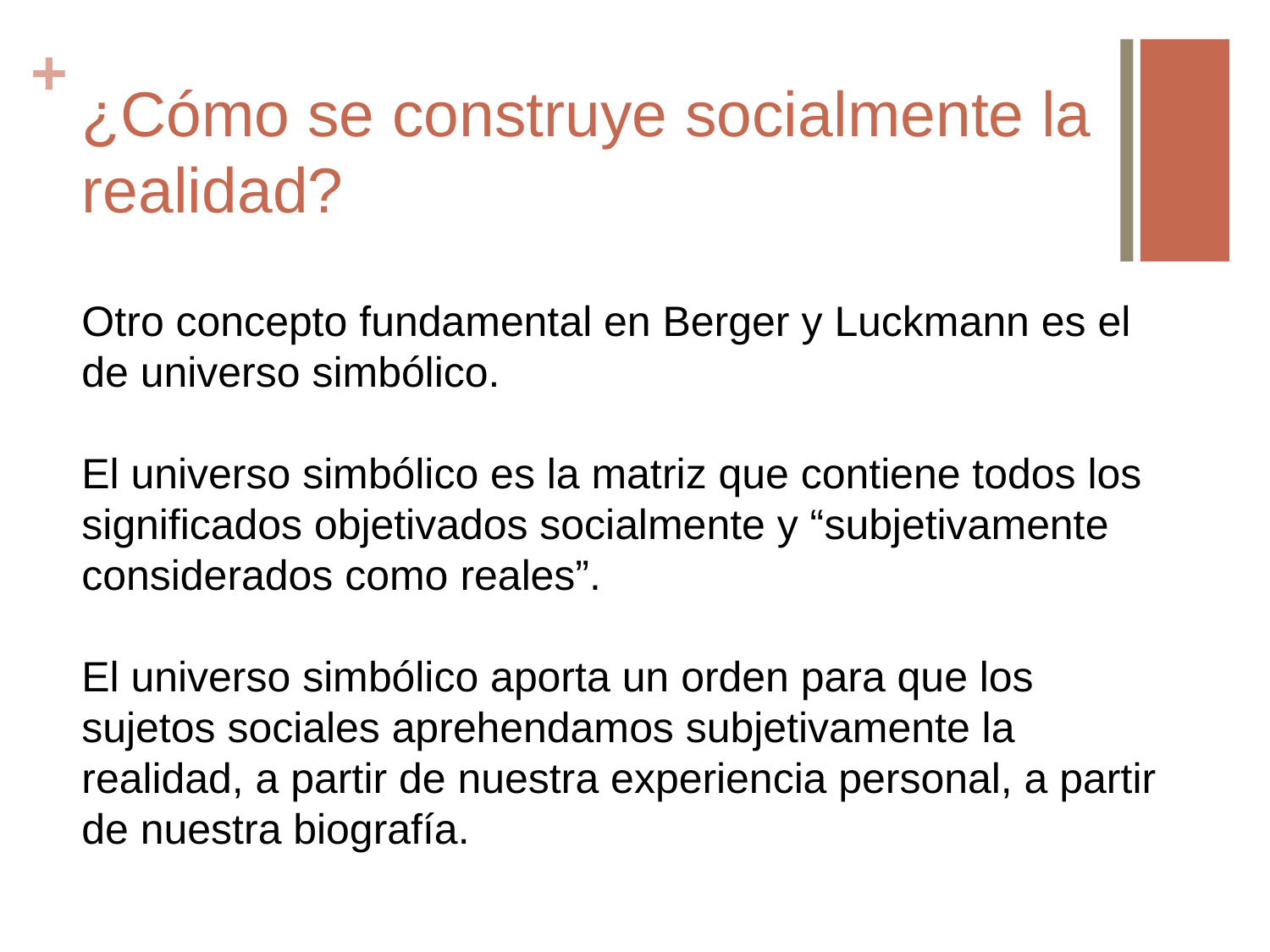

# ¿Cómo se construye socialmente la realidad?

Otro concepto fundamental en Berger y Luckmann es el de universo simbólico.

El universo simbólico es la matriz que contiene todos los significados objetivados socialmente y “subjetivamente considerados como reales”.

El universo simbólico aporta un orden para que los sujetos sociales aprehendamos subjetivamente la realidad, a partir de nuestra experiencia personal, a partir de nuestra biografía.